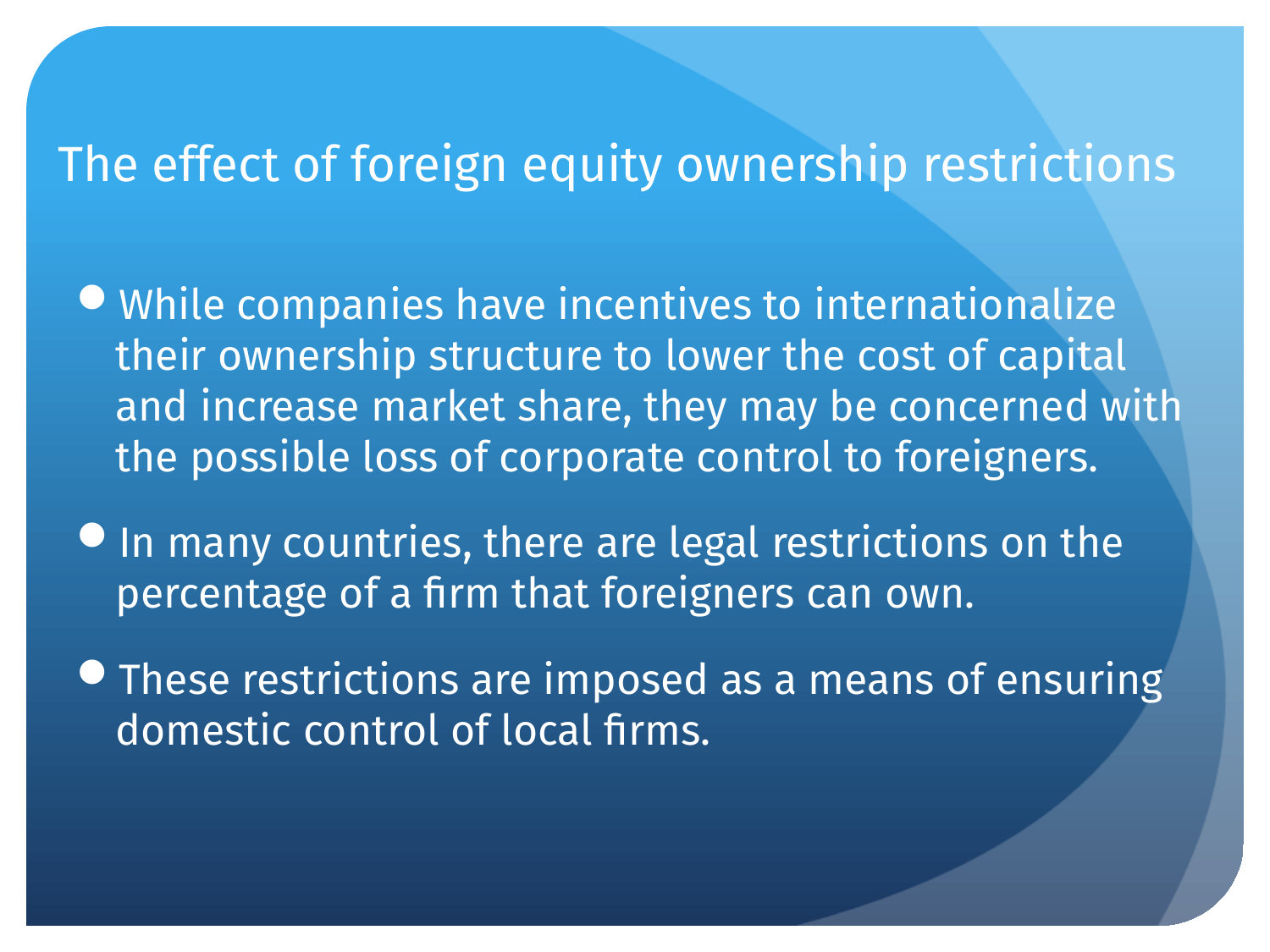

# The effect of foreign equity ownership restrictions
While companies have incentives to internationalize their ownership structure to lower the cost of capital and increase market share, they may be concerned with the possible loss of corporate control to foreigners.
In many countries, there are legal restrictions on the percentage of a firm that foreigners can own.
These restrictions are imposed as a means of ensuring domestic control of local firms.